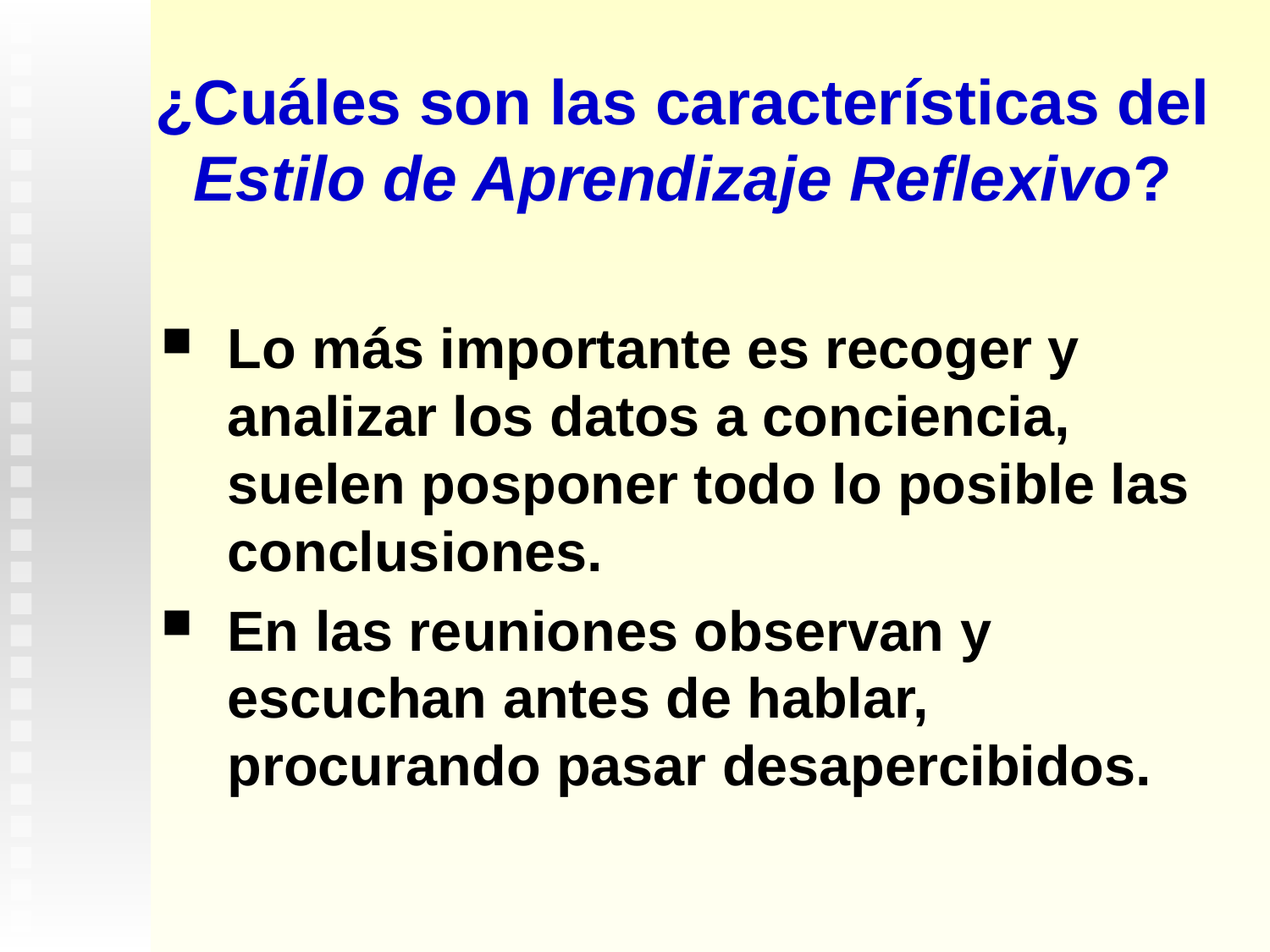

# ¿Cuáles son las características del Estilo de Aprendizaje Reflexivo?
Lo más importante es recoger y analizar los datos a conciencia, suelen posponer todo lo posible las conclusiones.
En las reuniones observan y escuchan antes de hablar, procurando pasar desapercibidos.